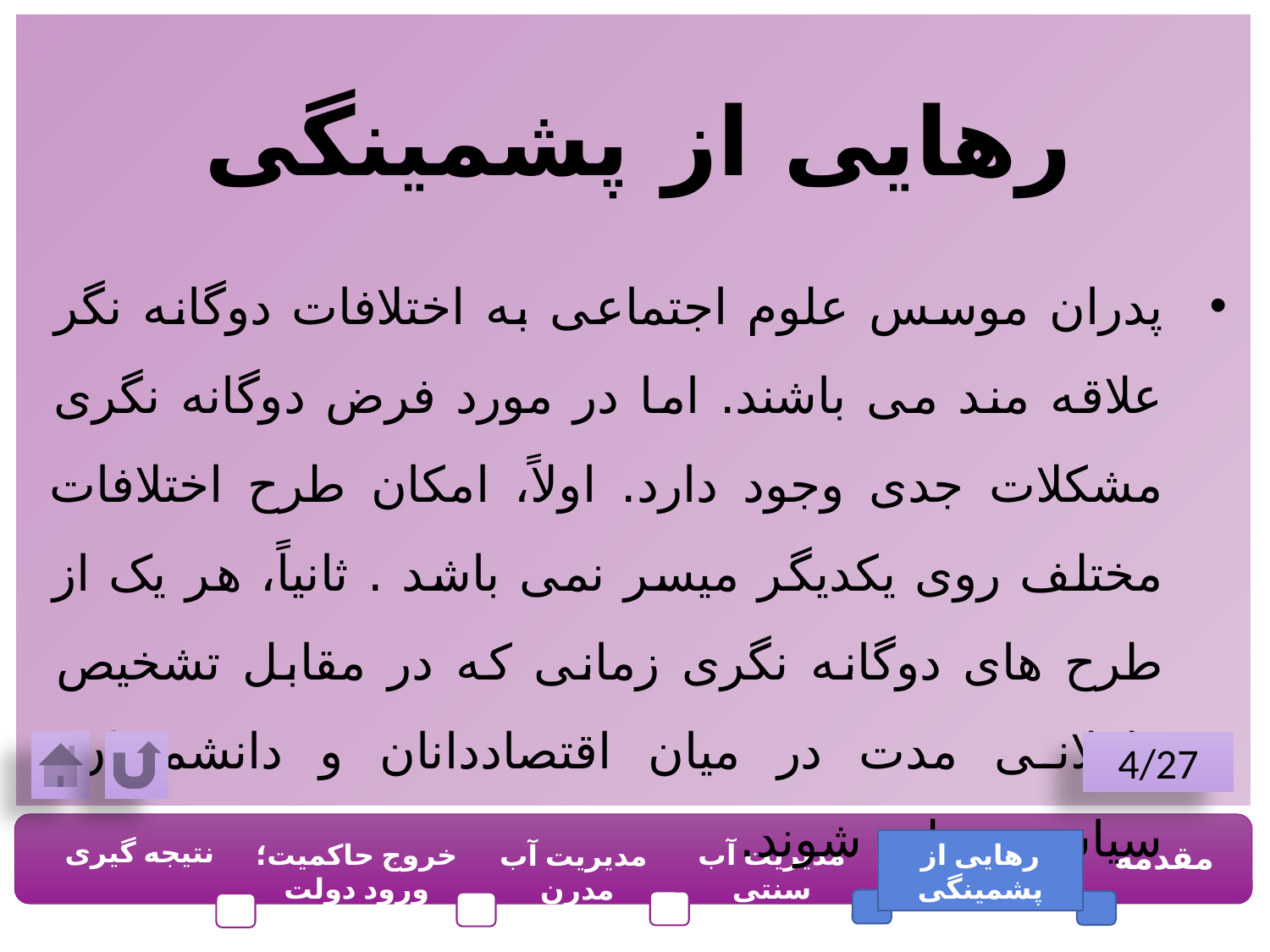

رهایی از پشمینگی

پدران موسس علوم اجتماعی به اختلافات دوگانه نگر علاقه مند می باشند. اما در مورد فرض دوگانه نگری مشکلات جدی وجود دارد. اولاً، امکان طرح اختلافات مختلف روی یکدیگر میسر نمی باشد . ثانیاً، هر یک از طرح های دوگانه نگری زمانی که در مقابل تشخیص طولانی مدت در میان اقتصاددانان و دانشمندان سیاسی تنظیم شوند.

4/27

نتیجه گیری
خروج حاکمیت؛
 ورود دولت
مدیریت آب سنتی
رهایی از پشمینگی
مقدمه
مدیریت آب مدرن